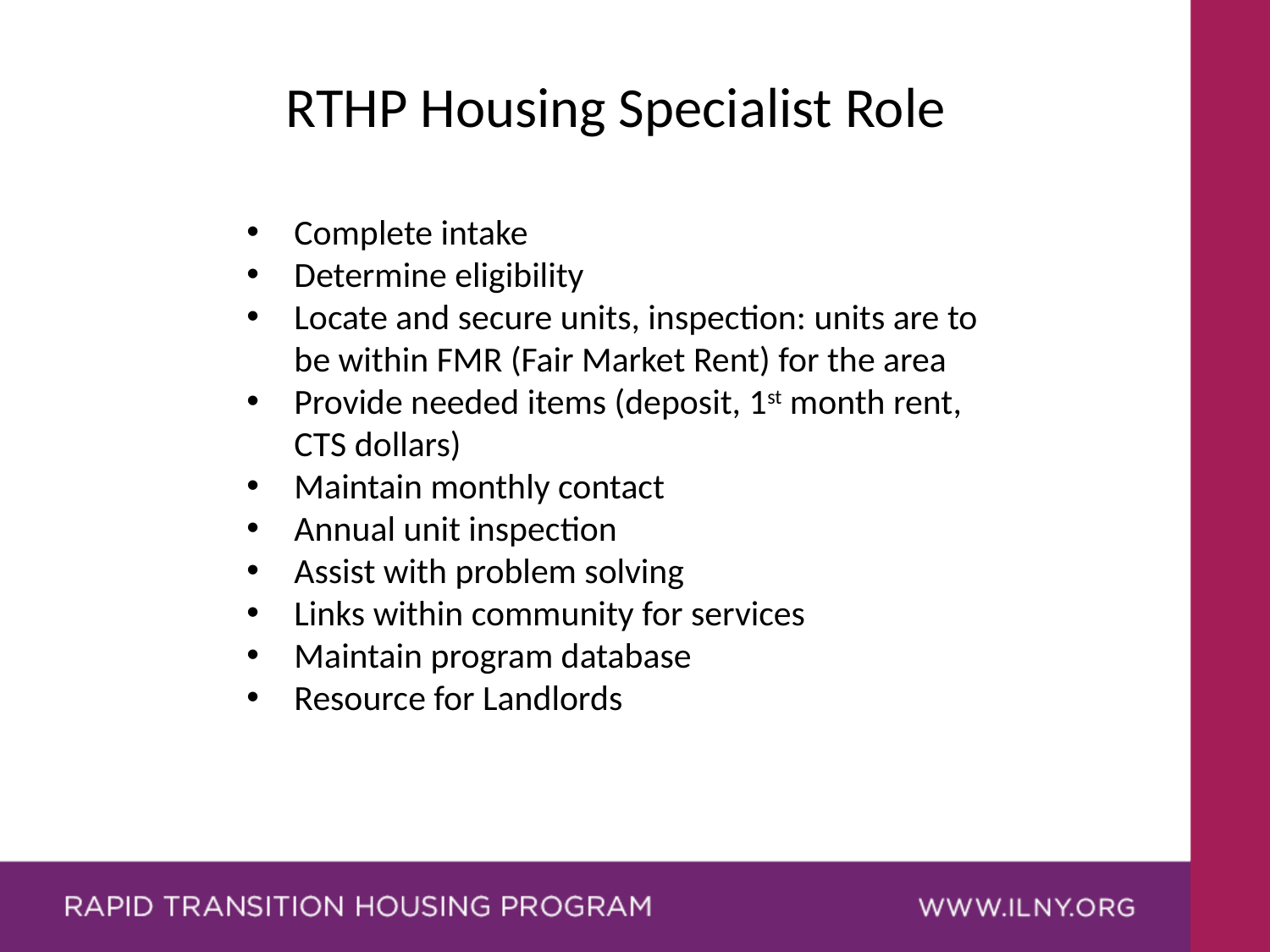

RTHP Housing Specialist Role
Complete intake
Determine eligibility
Locate and secure units, inspection: units are to be within FMR (Fair Market Rent) for the area
Provide needed items (deposit, 1st month rent, CTS dollars)
Maintain monthly contact
Annual unit inspection
Assist with problem solving
Links within community for services
Maintain program database
Resource for Landlords